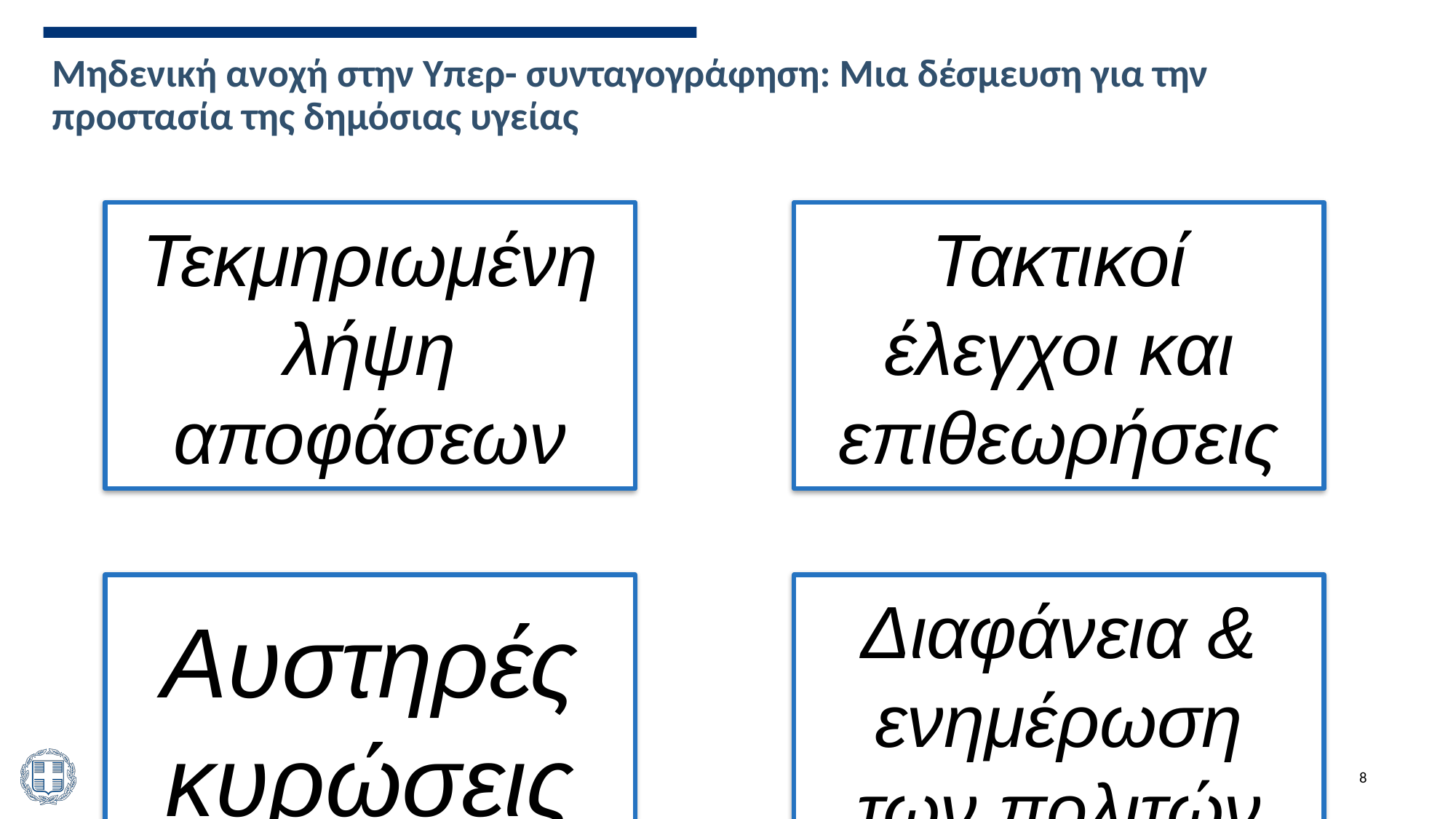

# Μηδενική ανοχή στην Υπερ- συνταγογράφηση: Μια δέσμευση για την προστασία της δημόσιας υγείας
Αυστηρές κυρώσεις
Τακτικοί έλεγχοι και επιθεωρήσεις
Τεκμηριωμένη λήψη αποφάσεων
8